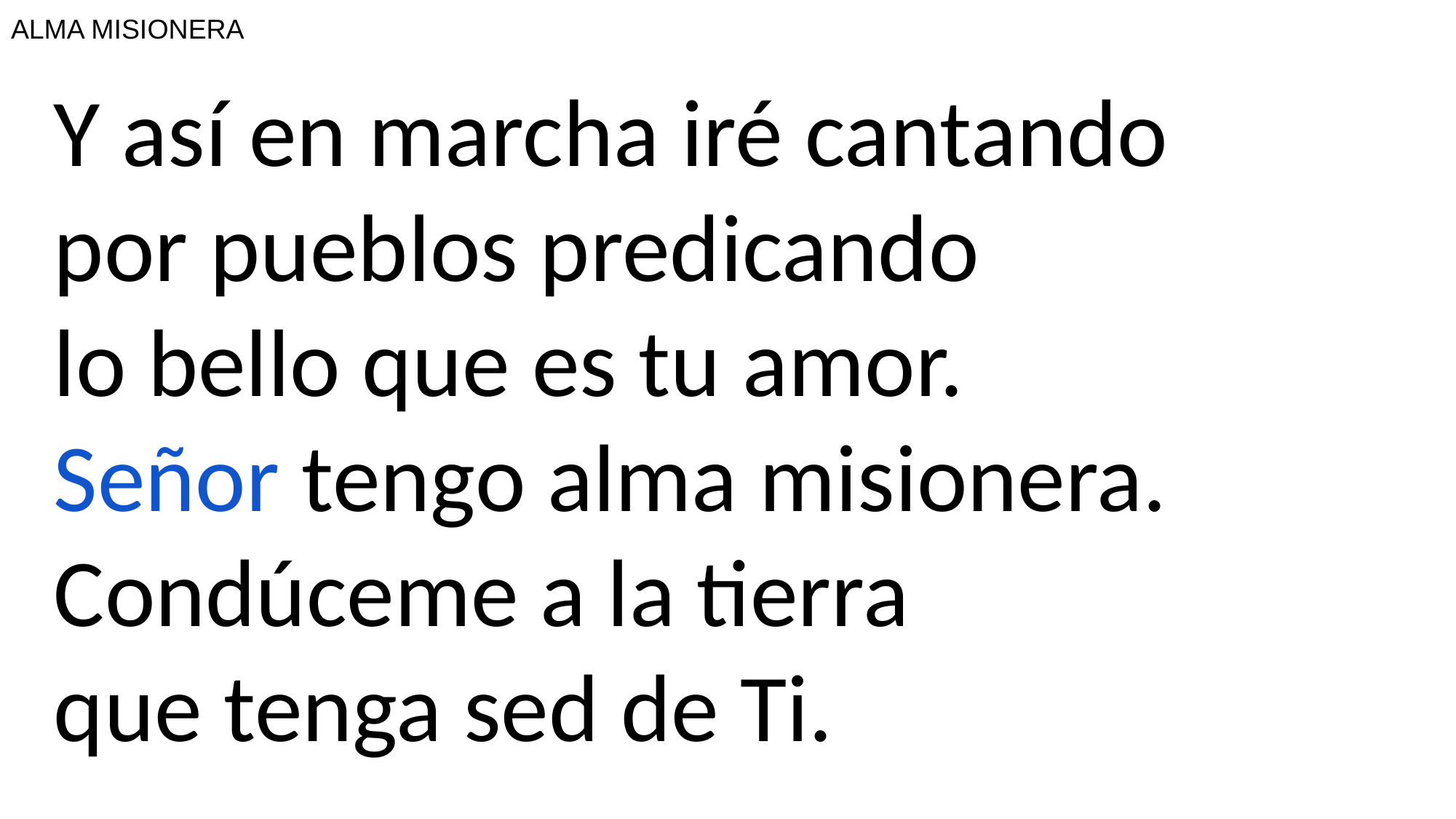

# ALMA MISIONERA
Y así en marcha iré cantando
por pueblos predicando
lo bello que es tu amor.
Señor tengo alma misionera.
Condúceme a la tierra
que tenga sed de Ti.